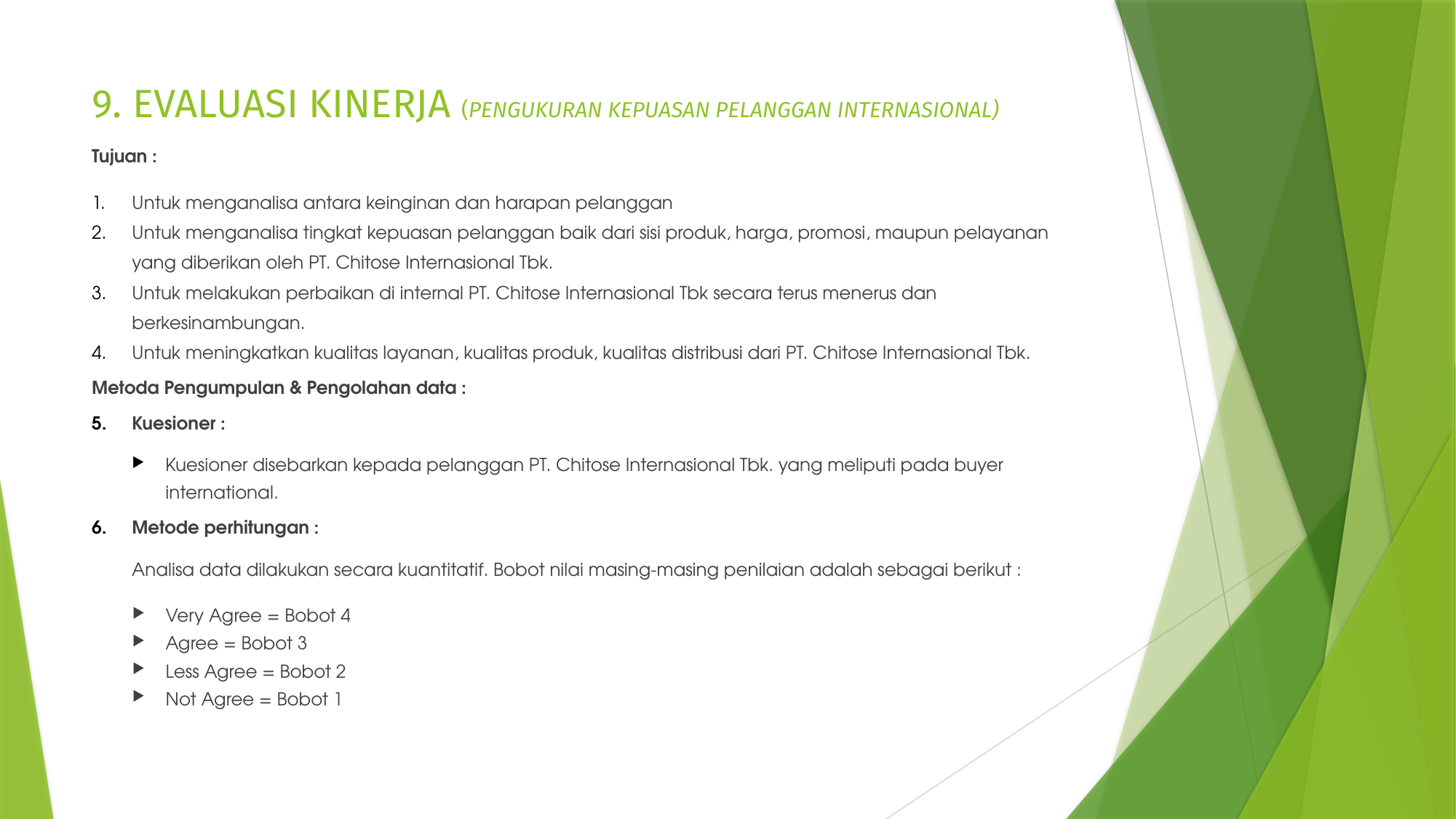

# 9. EVALUASI KINERJA (PENGUKURAN KEPUASAN PELANGGAN INTERNASIONAL)
Tujuan :
Untuk menganalisa antara keinginan dan harapan pelanggan
Untuk menganalisa tingkat kepuasan pelanggan baik dari sisi produk, harga, promosi, maupun pelayanan yang diberikan oleh PT. Chitose Internasional Tbk.
Untuk melakukan perbaikan di internal PT. Chitose Internasional Tbk secara terus menerus dan berkesinambungan.
Untuk meningkatkan kualitas layanan, kualitas produk, kualitas distribusi dari PT. Chitose Internasional Tbk.
Metoda Pengumpulan & Pengolahan data :
Kuesioner :
Kuesioner disebarkan kepada pelanggan PT. Chitose Internasional Tbk. yang meliputi pada buyer international.
Metode perhitungan :
	Analisa data dilakukan secara kuantitatif. Bobot nilai masing-masing penilaian adalah sebagai berikut :
Very Agree = Bobot 4
Agree = Bobot 3
Less Agree = Bobot 2
Not Agree = Bobot 1